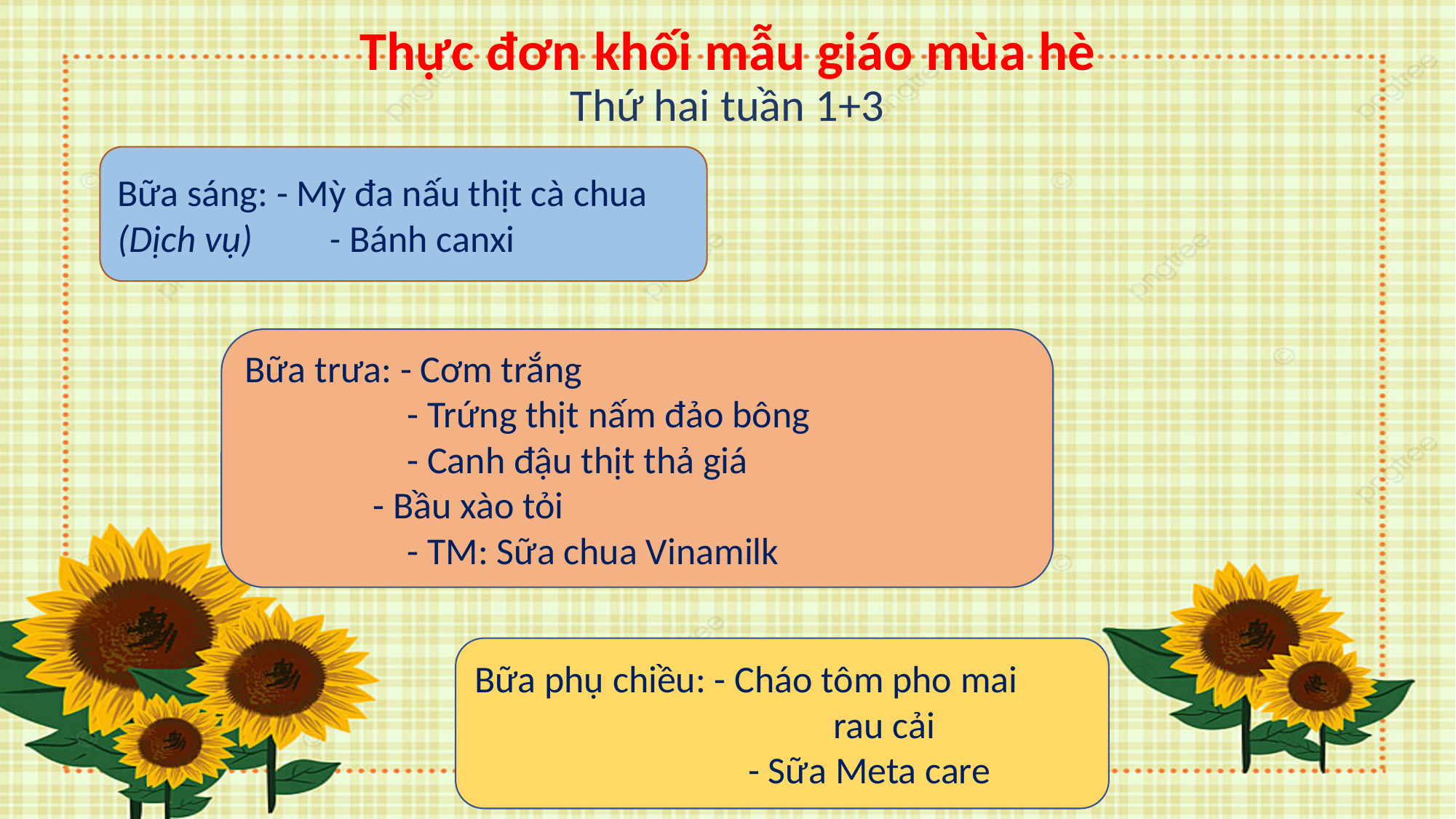

# Thực đơn khối mẫu giáo mùa hè Thứ hai tuần 1+3
Bữa sáng: - Mỳ đa nấu thịt cà chua
(Dịch vụ)         - Bánh canxi

Bữa trưa: - Cơm trắng
                   - Trứng thịt nấm đảo bông
                   - Canh đậu thịt thả giá
               - Bầu xào tỏi
                   - TM: Sữa chua Vinamilk
Bữa phụ chiều: - Cháo tôm pho mai
                                          rau cải
                                - Sữa Meta care